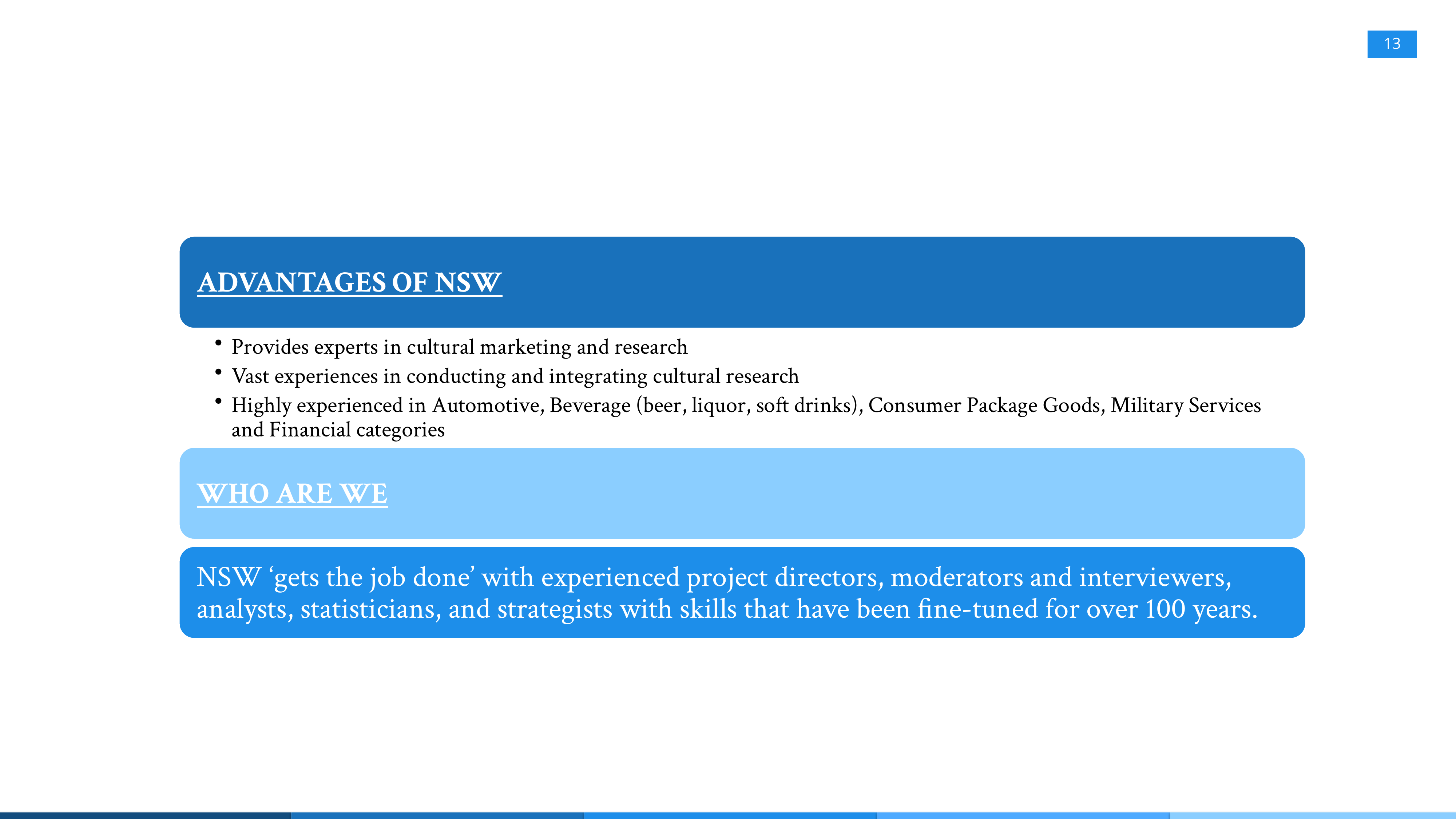

13
ADVANTAGES OF NSW
Provides experts in cultural marketing and research
Vast experiences in conducting and integrating cultural research
Highly experienced in Automotive, Beverage (beer, liquor, soft drinks), Consumer Package Goods, Military Services and Financial categories
WHO ARE WE
NSW ‘gets the job done’ with experienced project directors, moderators and interviewers, analysts, statisticians, and strategists with skills that have been fine-tuned for over 100 years.